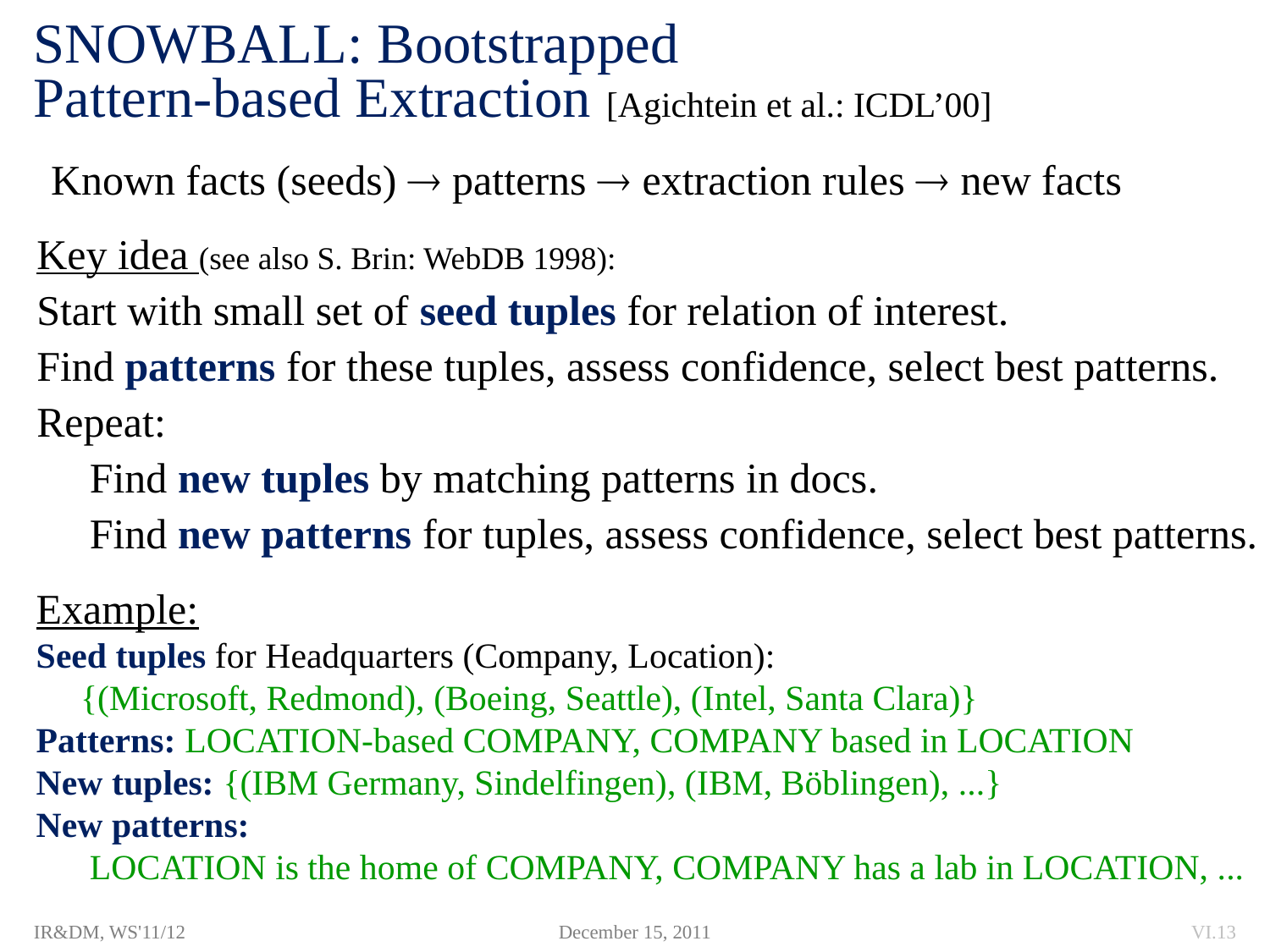

# SNOWBALL: Bootstrapped Pattern-based Extraction [Agichtein et al.: ICDL’00]
Known facts (seeds) → patterns → extraction rules → new facts
Key idea (see also S. Brin: WebDB 1998):
Start with small set of seed tuples for relation of interest.
Find patterns for these tuples, assess confidence, select best patterns.
Repeat:
     Find new tuples by matching patterns in docs.
     Find new patterns for tuples, assess confidence, select best patterns.
Example:
Seed tuples for Headquarters (Company, Location):
     {(Microsoft, Redmond), (Boeing, Seattle), (Intel, Santa Clara)}
Patterns: LOCATION-based COMPANY, COMPANY based in LOCATION
New tuples: {(IBM Germany, Sindelfingen), (IBM, Böblingen), ...}
New patterns:
      LOCATION is the home of COMPANY, COMPANY has a lab in LOCATION, ...
IR&DM, WS'11/12
December 15, 2011
VI.13